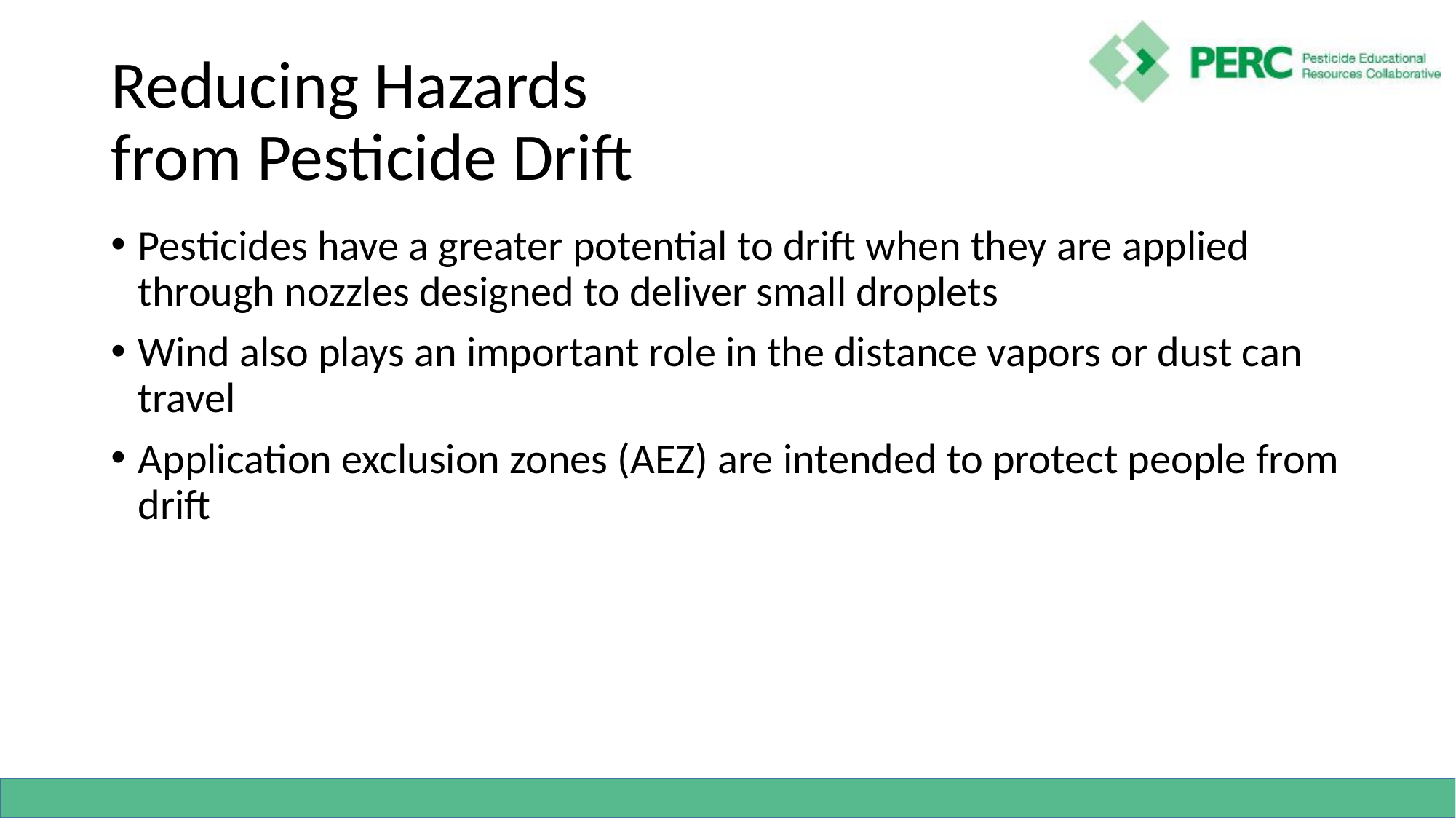

# Reducing Hazards from Pesticide Drift
Pesticides have a greater potential to drift when they are applied through nozzles designed to deliver small droplets
Wind also plays an important role in the distance vapors or dust can travel
Application exclusion zones (AEZ) are intended to protect people from drift